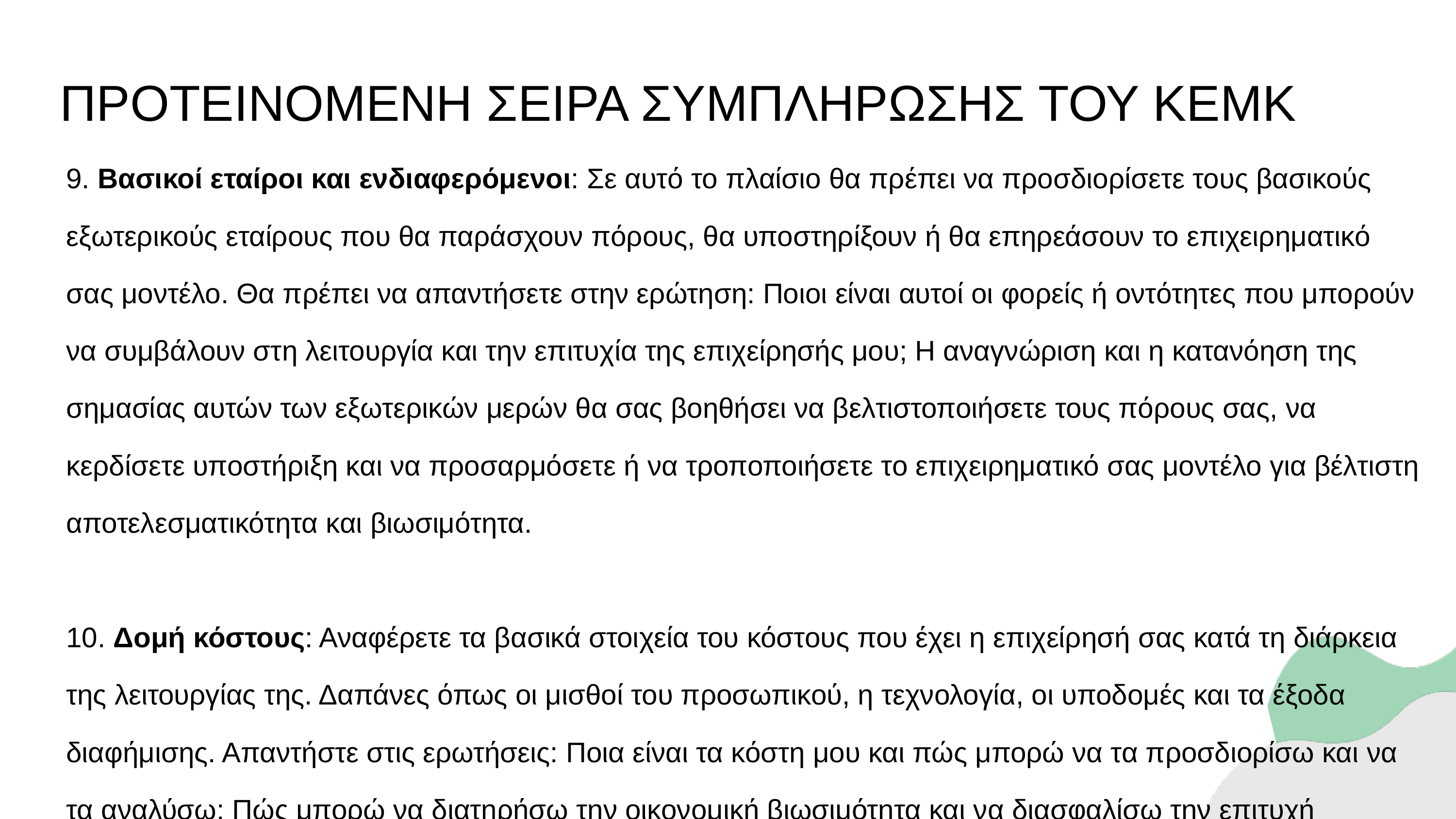

ΠΡΟΤΕΙΝΟΜΕΝΗ ΣΕΙΡΑ ΣΥΜΠΛΗΡΩΣΗΣ ΤΟΥ ΚΕΜΚ
9. Βασικοί εταίροι και ενδιαφερόμενοι: Σε αυτό το πλαίσιο θα πρέπει να προσδιορίσετε τους βασικούς εξωτερικούς εταίρους που θα παράσχουν πόρους, θα υποστηρίξουν ή θα επηρεάσουν το επιχειρηματικό σας μοντέλο. Θα πρέπει να απαντήσετε στην ερώτηση: Ποιοι είναι αυτοί οι φορείς ή οντότητες που μπορούν να συμβάλουν στη λειτουργία και την επιτυχία της επιχείρησής μου; Η αναγνώριση και η κατανόηση της σημασίας αυτών των εξωτερικών μερών θα σας βοηθήσει να βελτιστοποιήσετε τους πόρους σας, να κερδίσετε υποστήριξη και να προσαρμόσετε ή να τροποποιήσετε το επιχειρηματικό σας μοντέλο για βέλτιστη αποτελεσματικότητα και βιωσιμότητα.

10. Δομή κόστους: Αναφέρετε τα βασικά στοιχεία του κόστους που έχει η επιχείρησή σας κατά τη διάρκεια της λειτουργίας της. Δαπάνες όπως οι μισθοί του προσωπικού, η τεχνολογία, οι υποδομές και τα έξοδα διαφήμισης. Απαντήστε στις ερωτήσεις: Ποια είναι τα κόστη μου και πώς μπορώ να τα προσδιορίσω και να τα αναλύσω; Πώς μπορώ να διατηρήσω την οικονομική βιωσιμότητα και να διασφαλίσω την επιτυχή υλοποίηση των δραστηριοτήτων μου;